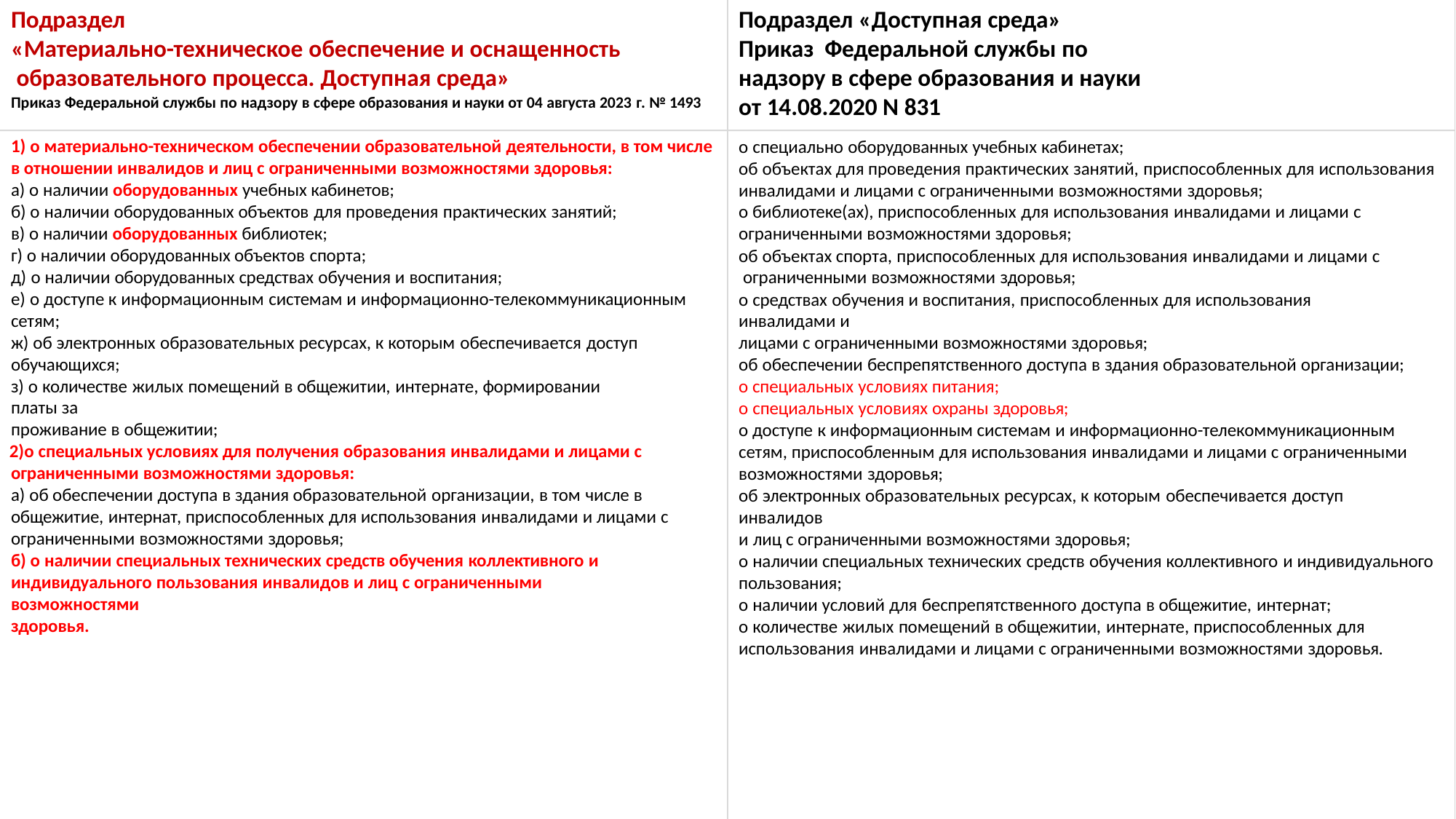

# Подраздел
«Материально-техническое обеспечение и оснащенность  образовательного процесса. Доступная среда»
Подраздел «Доступная среда»
Приказ Федеральной службы по
надзору в сфере образования и науки
от 14.08.2020 N 831
Приказ Федеральной службы по надзору в сфере образования и науки от 04 августа 2023 г. № 1493

о материально-техническом обеспечении образовательной деятельности, в том числе
в отношении инвалидов и лиц с ограниченными возможностями здоровья:
а) о наличии оборудованных учебных кабинетов;
б) о наличии оборудованных объектов для проведения практических занятий;
в) о наличии оборудованных библиотек;
г) о наличии оборудованных объектов спорта;
д) о наличии оборудованных средствах обучения и воспитания;
е) о доступе к информационным системам и информационно-телекоммуникационным
сетям;
ж) об электронных образовательных ресурсах, к которым обеспечивается доступ  обучающихся;
з) о количестве жилых помещений в общежитии, интернате, формировании платы за
проживание в общежитии;
о специальных условиях для получения образования инвалидами и лицами с  ограниченными возможностями здоровья:
а) об обеспечении доступа в здания образовательной организации, в том числе в  общежитие, интернат, приспособленных для использования инвалидами и лицами с  ограниченными возможностями здоровья;
б) о наличии специальных технических средств обучения коллективного и
индивидуального пользования инвалидов и лиц с ограниченными возможностями
здоровья.
о специально оборудованных учебных кабинетах;
об объектах для проведения практических занятий, приспособленных для использования
инвалидами и лицами с ограниченными возможностями здоровья;
о библиотеке(ах), приспособленных для использования инвалидами и лицами с
ограниченными возможностями здоровья;
об объектах спорта, приспособленных для использования инвалидами и лицами с  ограниченными возможностями здоровья;
о средствах обучения и воспитания, приспособленных для использования инвалидами и
лицами с ограниченными возможностями здоровья;
об обеспечении беспрепятственного доступа в здания образовательной организации;  о специальных условиях питания;
о специальных условиях охраны здоровья;
о доступе к информационным системам и информационно-телекоммуникационным  сетям, приспособленным для использования инвалидами и лицами с ограниченными  возможностями здоровья;
об электронных образовательных ресурсах, к которым обеспечивается доступ инвалидов
и лиц с ограниченными возможностями здоровья;
о наличии специальных технических средств обучения коллективного и индивидуального  пользования;
о наличии условий для беспрепятственного доступа в общежитие, интернат;
о количестве жилых помещений в общежитии, интернате, приспособленных для
использования инвалидами и лицами с ограниченными возможностями здоровья.